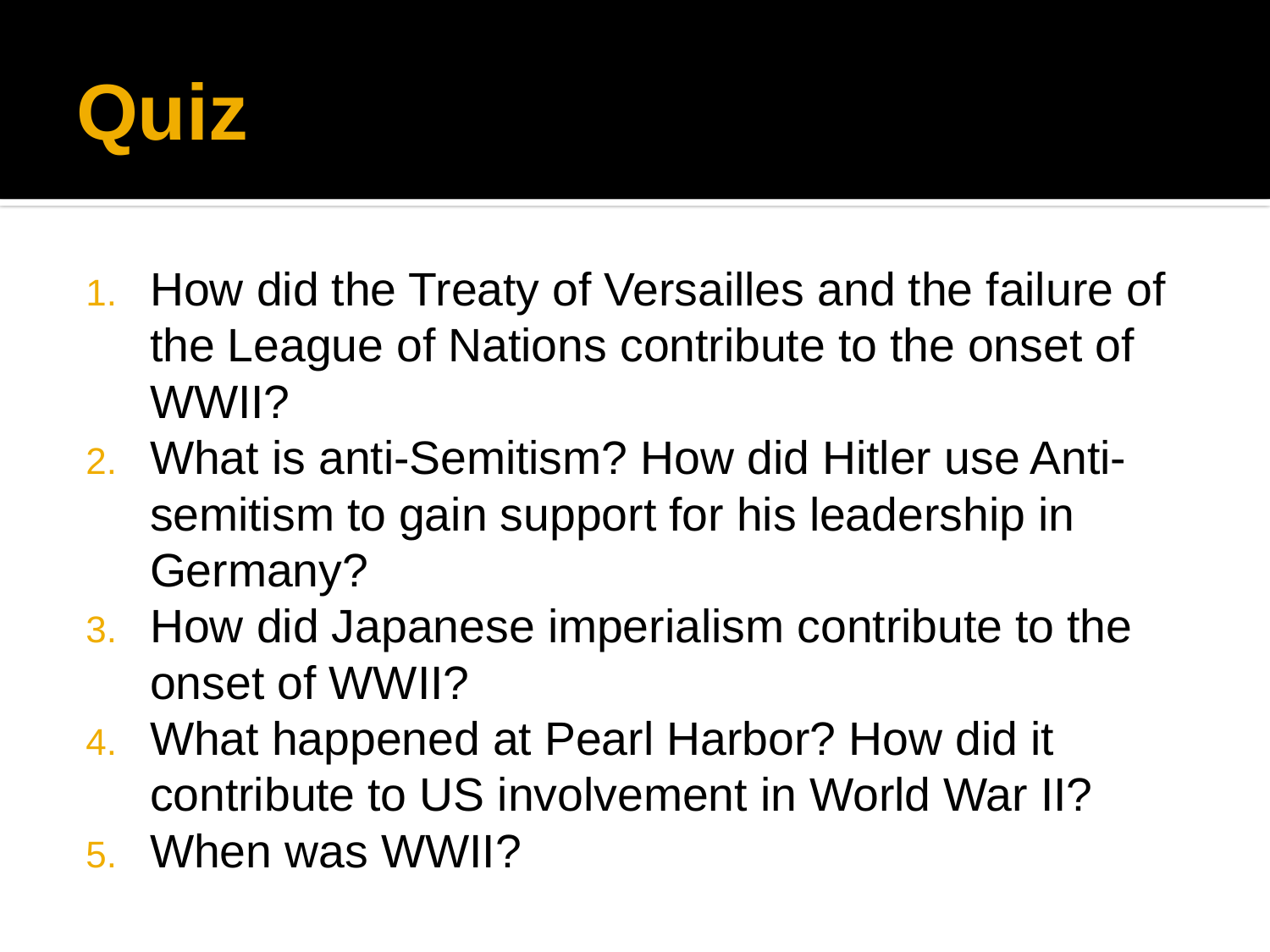

# Quiz
How did the Treaty of Versailles and the failure of the League of Nations contribute to the onset of WWII?
What is anti-Semitism? How did Hitler use Anti-semitism to gain support for his leadership in Germany?
How did Japanese imperialism contribute to the onset of WWII?
What happened at Pearl Harbor? How did it contribute to US involvement in World War II?
When was WWII?